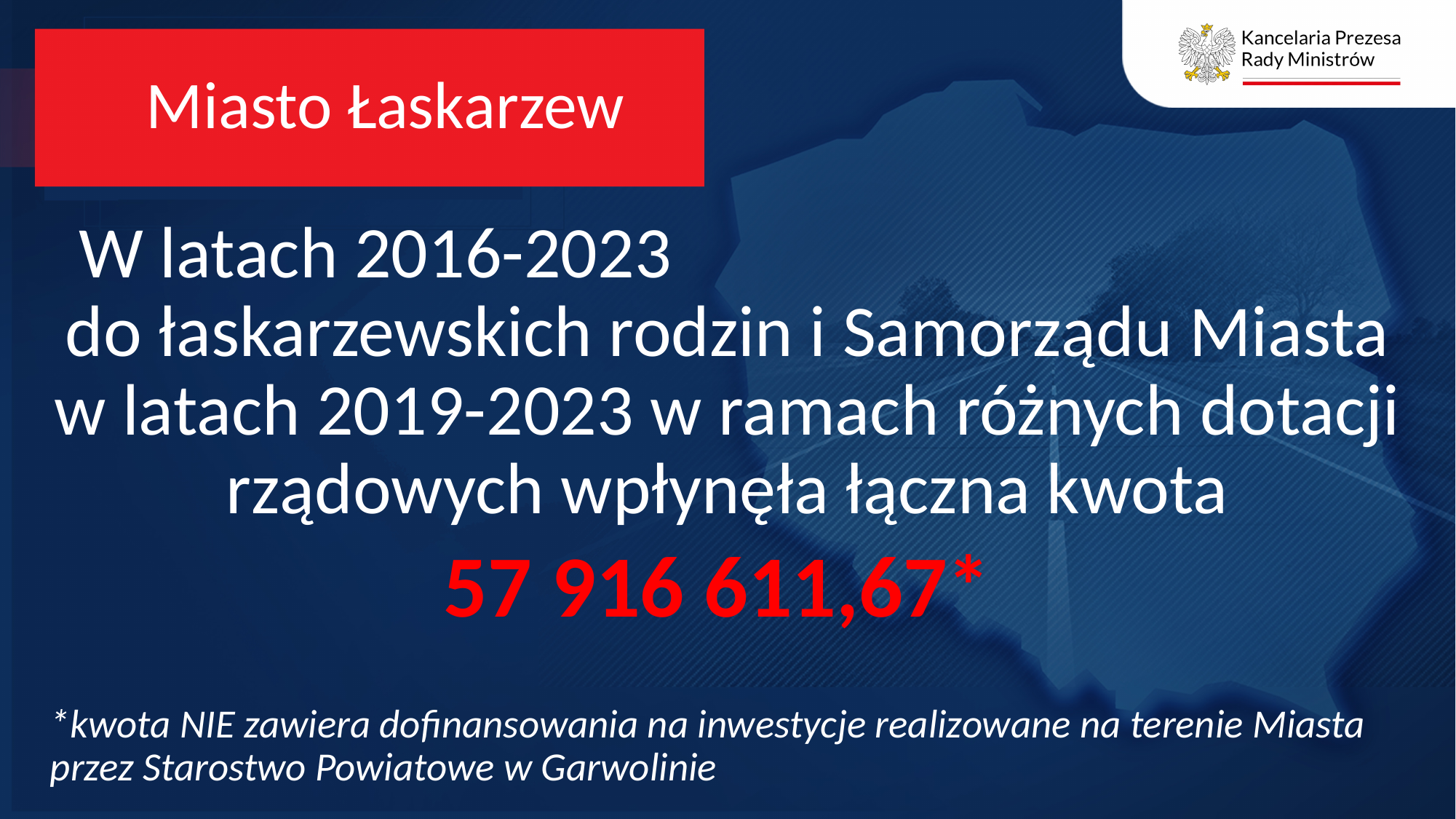

# Miasto Łaskarzew
W latach 2016-2023                                            do łaskarzewskich rodzin i Samorządu Miasta w latach 2019-2023 w ramach różnych dotacji rządowych wpłynęła łączna kwota
57 916 611,67*

*kwota NIE zawiera dofinansowania na inwestycje realizowane na terenie Miasta przez Starostwo Powiatowe w Garwolinie